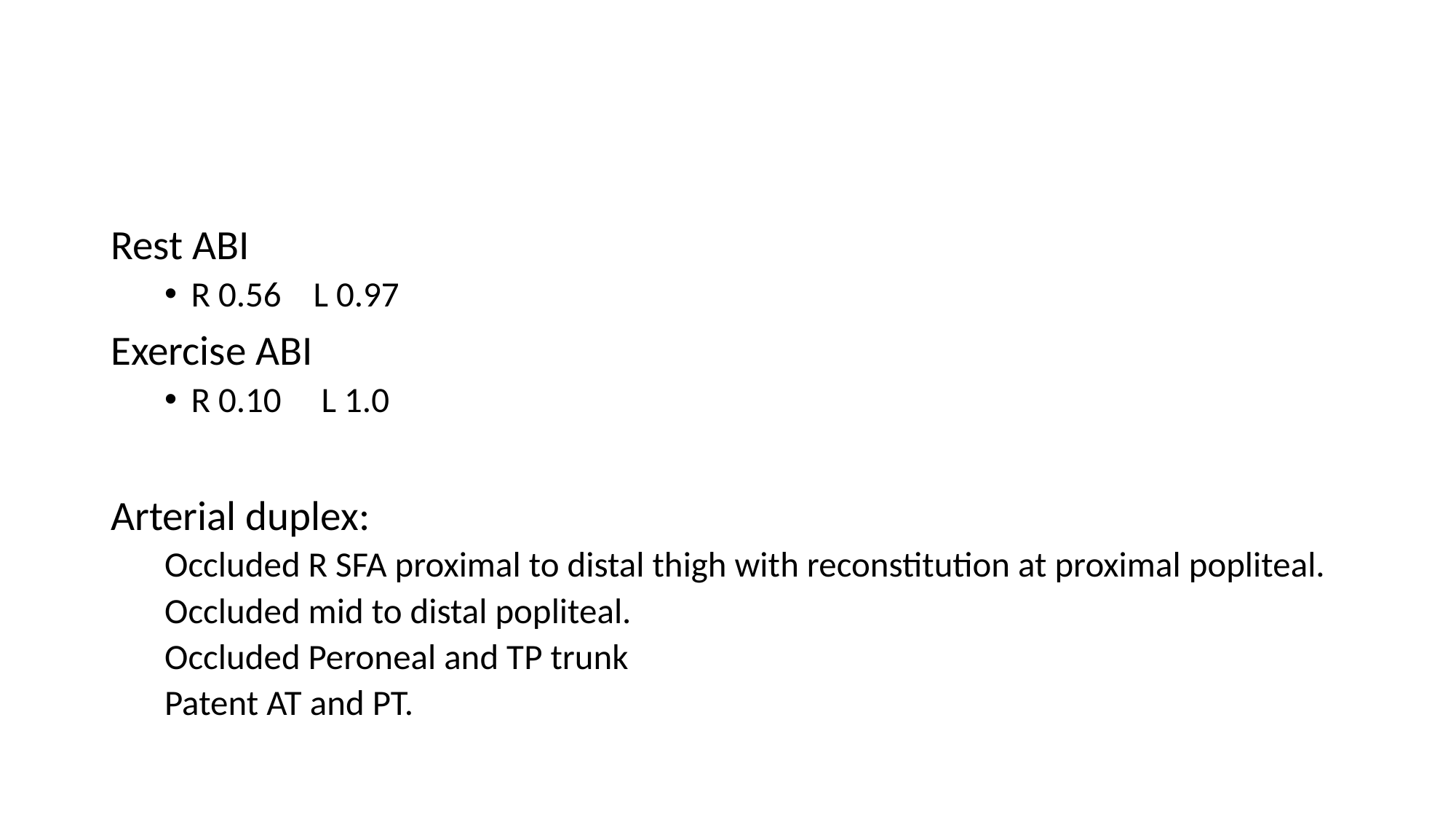

#
Rest ABI
R 0.56    L 0.97
Exercise ABI
R 0.10     L 1.0

Arterial duplex:
Occluded R SFA proximal to distal thigh with reconstitution at proximal popliteal.
Occluded mid to distal popliteal.
Occluded Peroneal and TP trunk
Patent AT and PT.